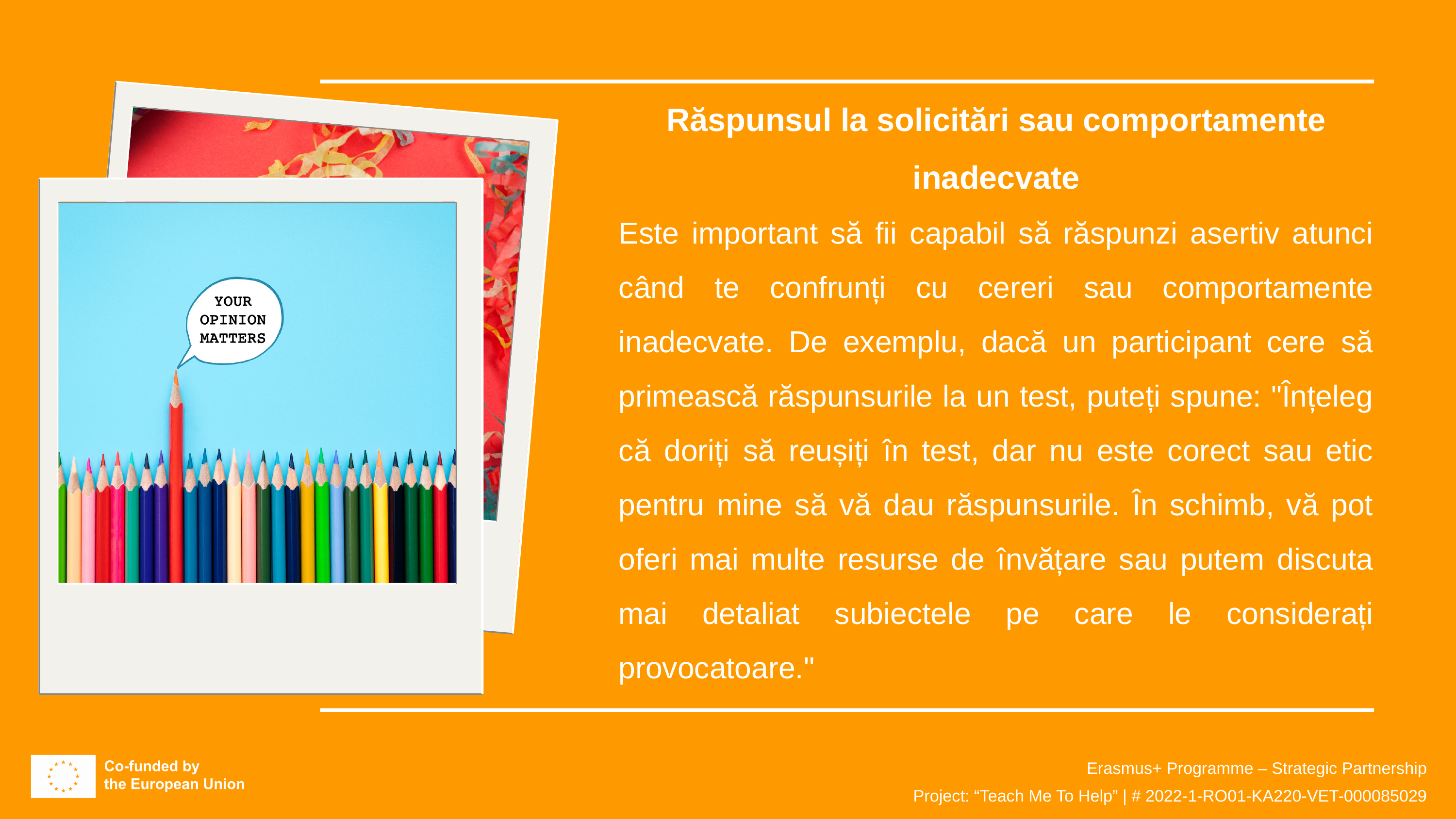

Răspunsul la solicitări sau comportamente inadecvate
Este important să fii capabil să răspunzi asertiv atunci când te confrunți cu cereri sau comportamente inadecvate. De exemplu, dacă un participant cere să primească răspunsurile la un test, puteți spune: "Înțeleg că doriți să reușiți în test, dar nu este corect sau etic pentru mine să vă dau răspunsurile. În schimb, vă pot oferi mai multe resurse de învățare sau putem discuta mai detaliat subiectele pe care le considerați provocatoare."

Erasmus+ Programme – Strategic Partnership
Project: “Teach Me To Help” | # 2022-1-RO01-KA220-VET-000085029